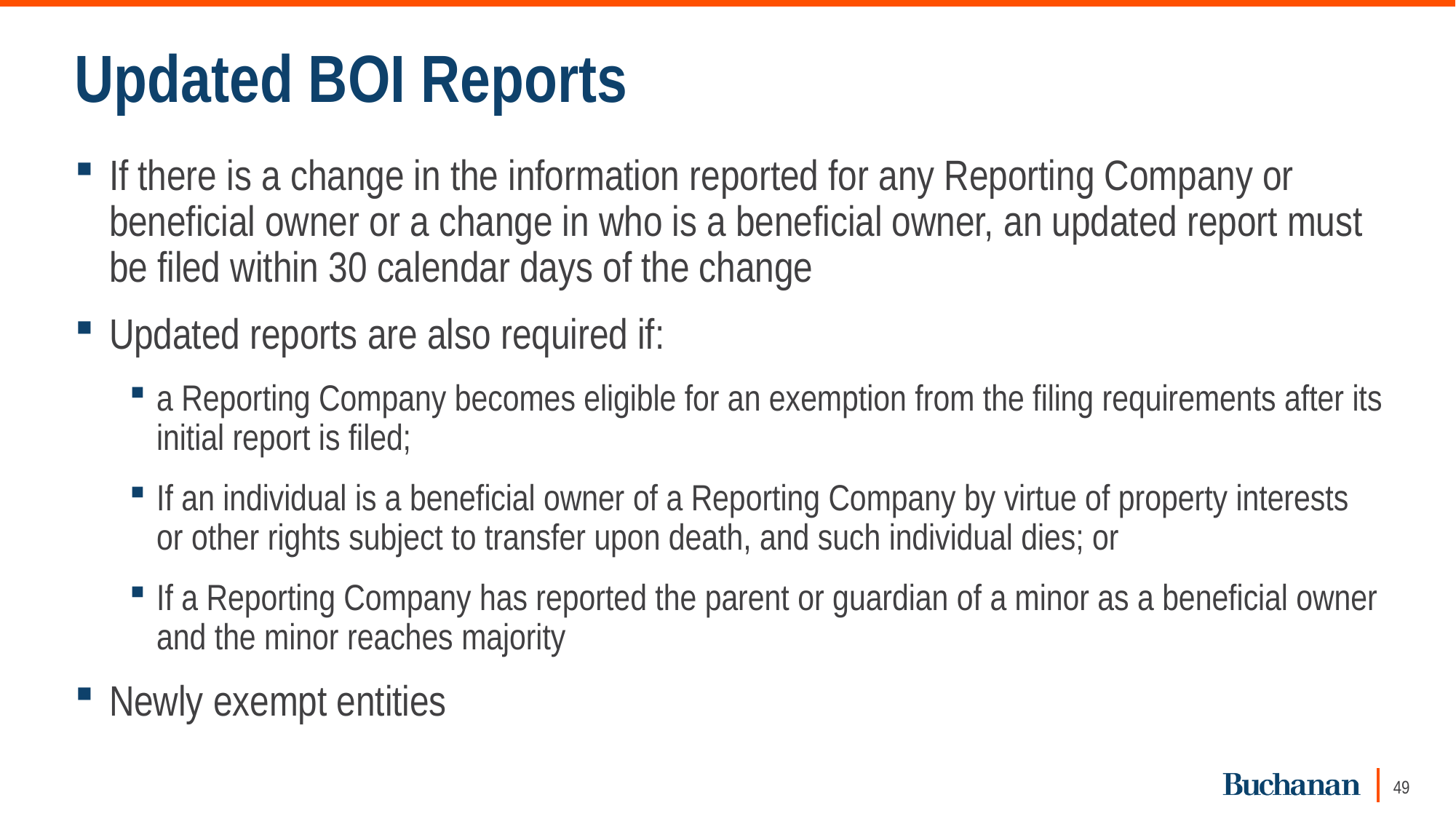

# Updated BOI Reports
If there is a change in the information reported for any Reporting Company or beneficial owner or a change in who is a beneficial owner, an updated report must be filed within 30 calendar days of the change
Updated reports are also required if:
a Reporting Company becomes eligible for an exemption from the filing requirements after its initial report is filed;
If an individual is a beneficial owner of a Reporting Company by virtue of property interests or other rights subject to transfer upon death, and such individual dies; or
If a Reporting Company has reported the parent or guardian of a minor as a beneficial owner and the minor reaches majority
Newly exempt entities

49